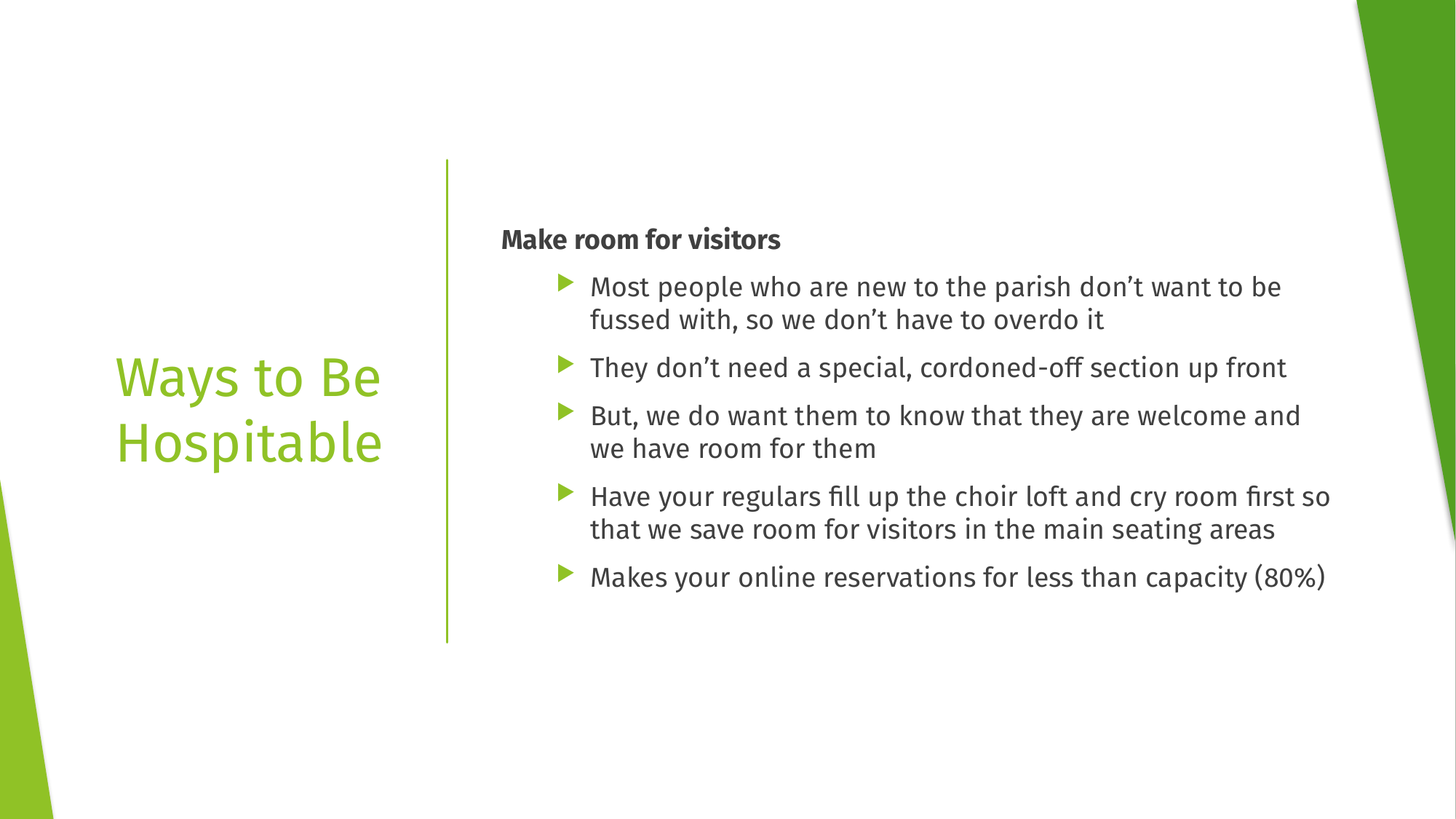

Make room for visitors
Most people who are new to the parish don’t want to be fussed with, so we don’t have to overdo it
They don’t need a special, cordoned-off section up front
But, we do want them to know that they are welcome and we have room for them
Have your regulars fill up the choir loft and cry room first so that we save room for visitors in the main seating areas
Makes your online reservations for less than capacity (80%)
# Ways to Be Hospitable